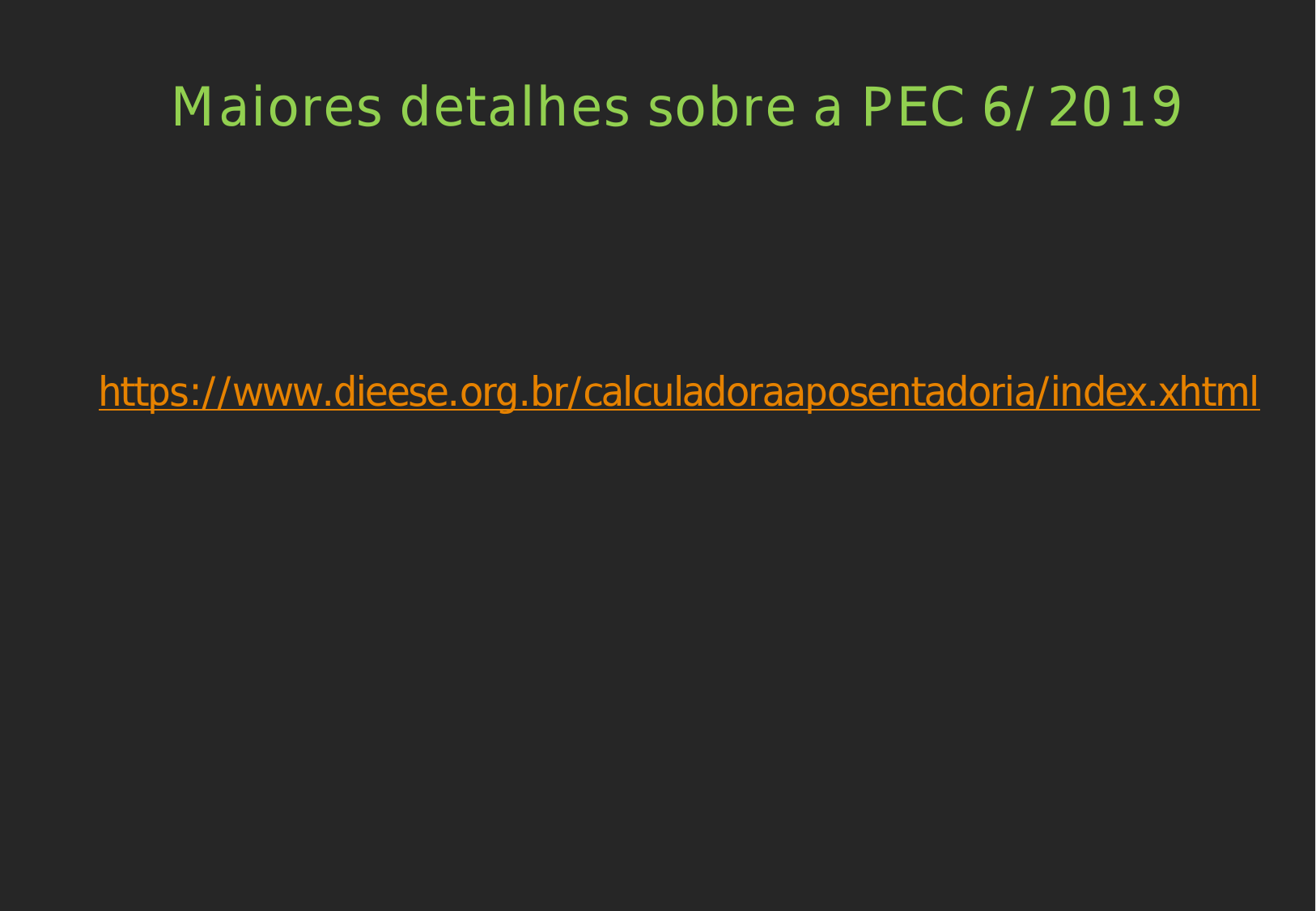

Maiores detalhes sobre a PEC 6/2019

https://www.dieese.org.br/calculadoraaposentadoria/index.xhtml